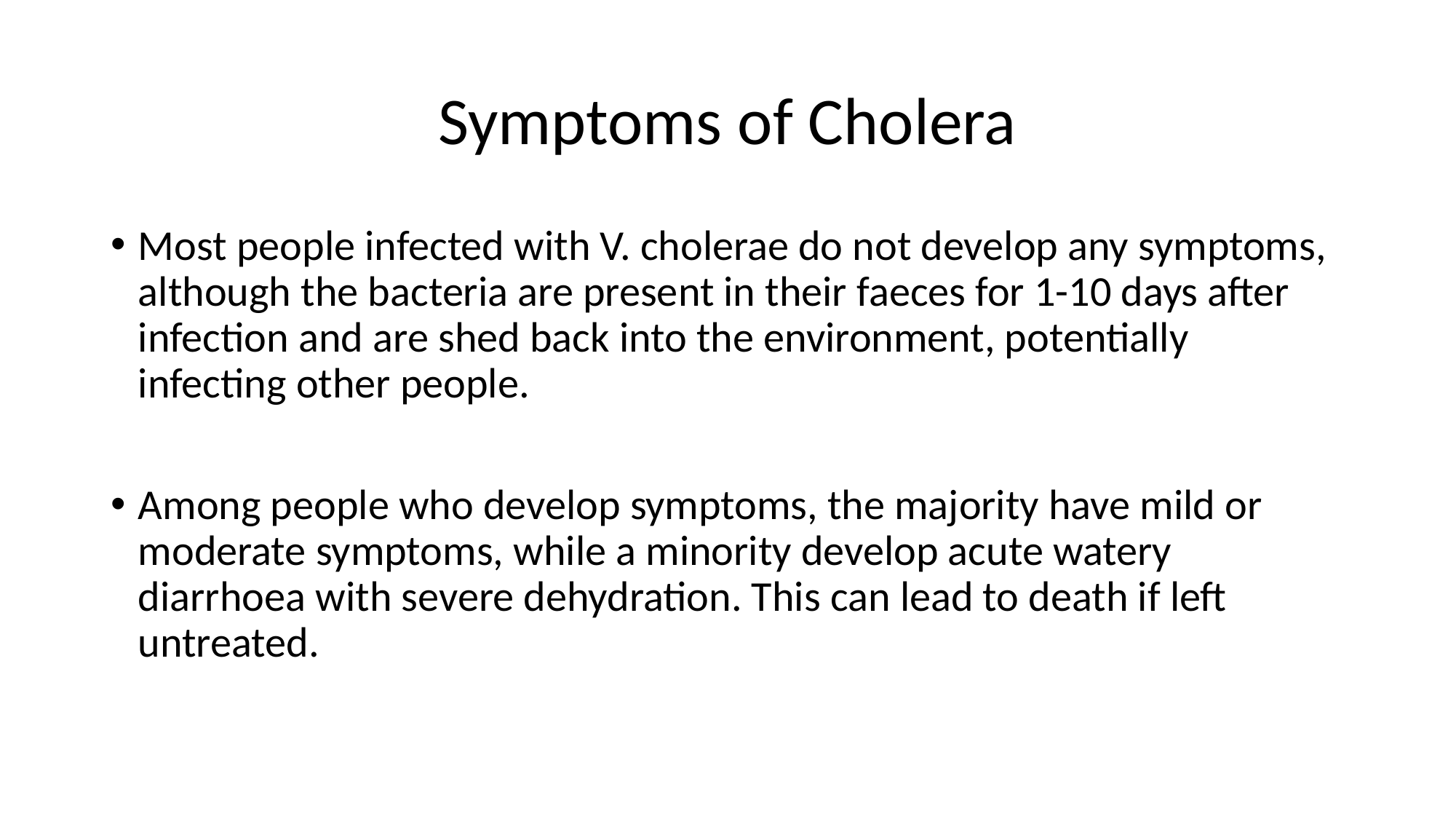

# Symptoms of Cholera
Most people infected with V. cholerae do not develop any symptoms, although the bacteria are present in their faeces for 1-10 days after infection and are shed back into the environment, potentially infecting other people.

Among people who develop symptoms, the majority have mild or moderate symptoms, while a minority develop acute watery diarrhoea with severe dehydration. This can lead to death if left untreated.